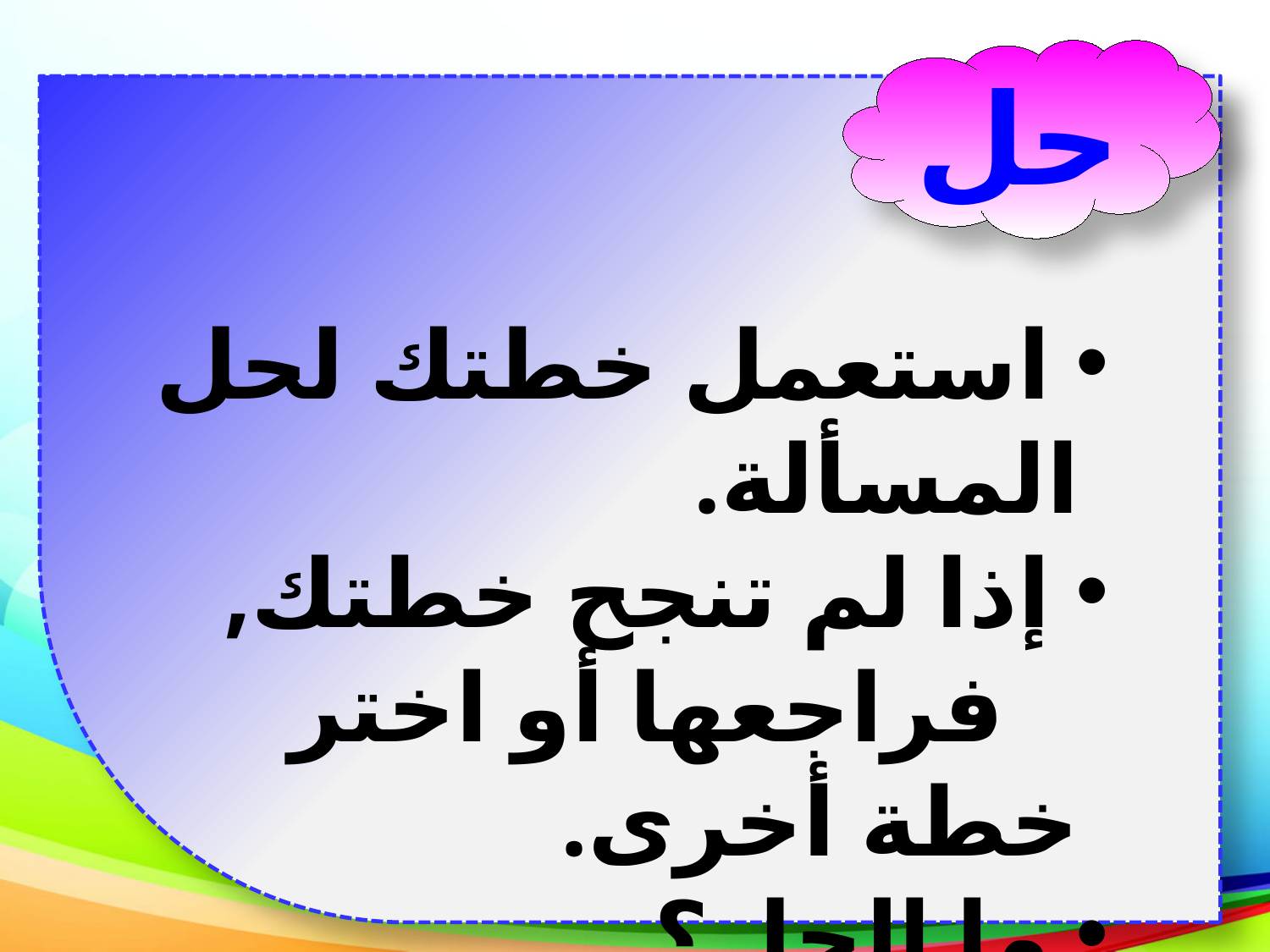

حل

 استعمل خطتك لحل المسألة.
 إذا لم تنجح خطتك,
   فراجعها أو اختر خطة أخرى.
 ما الحل؟